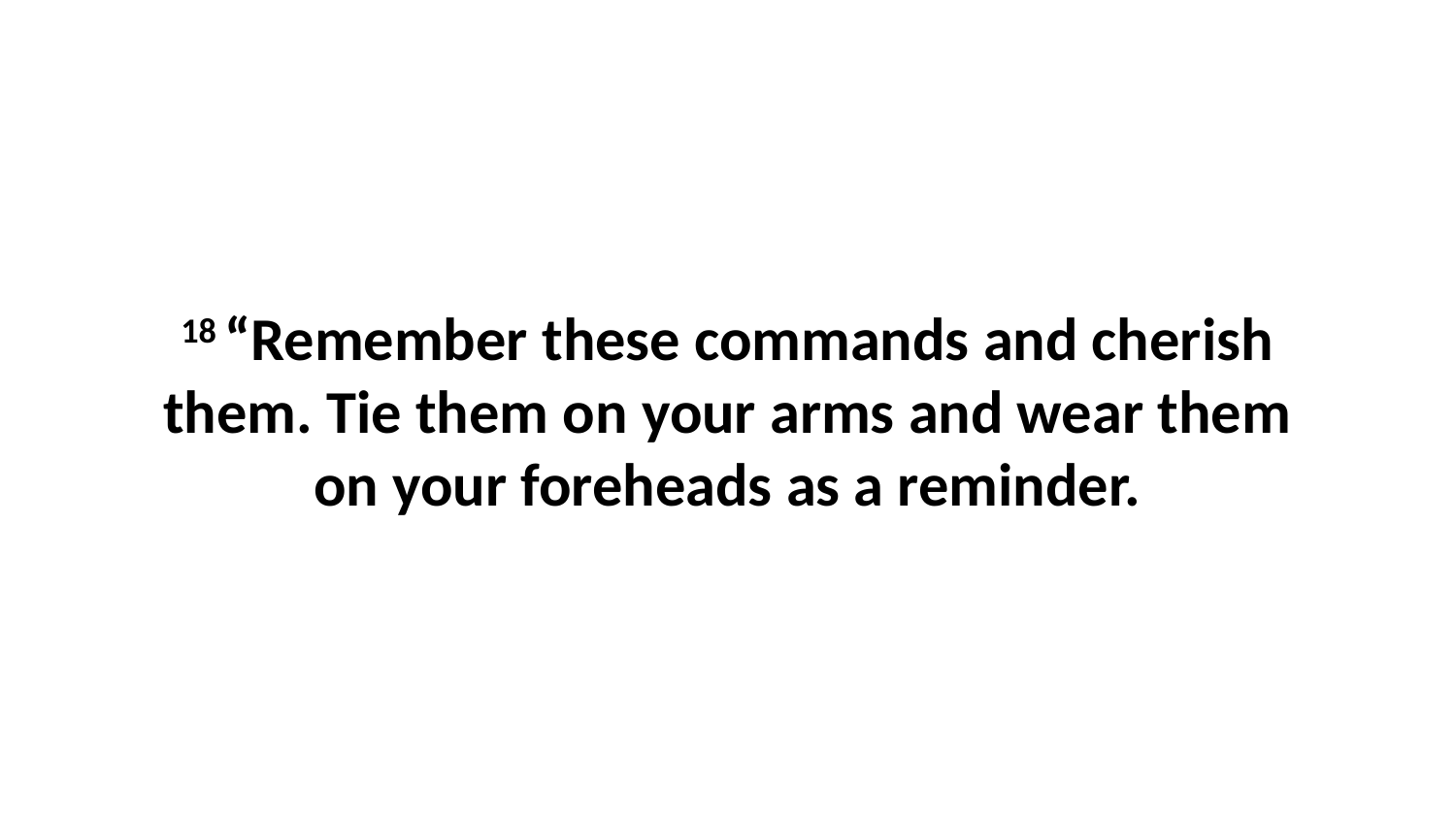

18 “Remember these commands and cherish them. Tie them on your arms and wear them on your foreheads as a reminder.